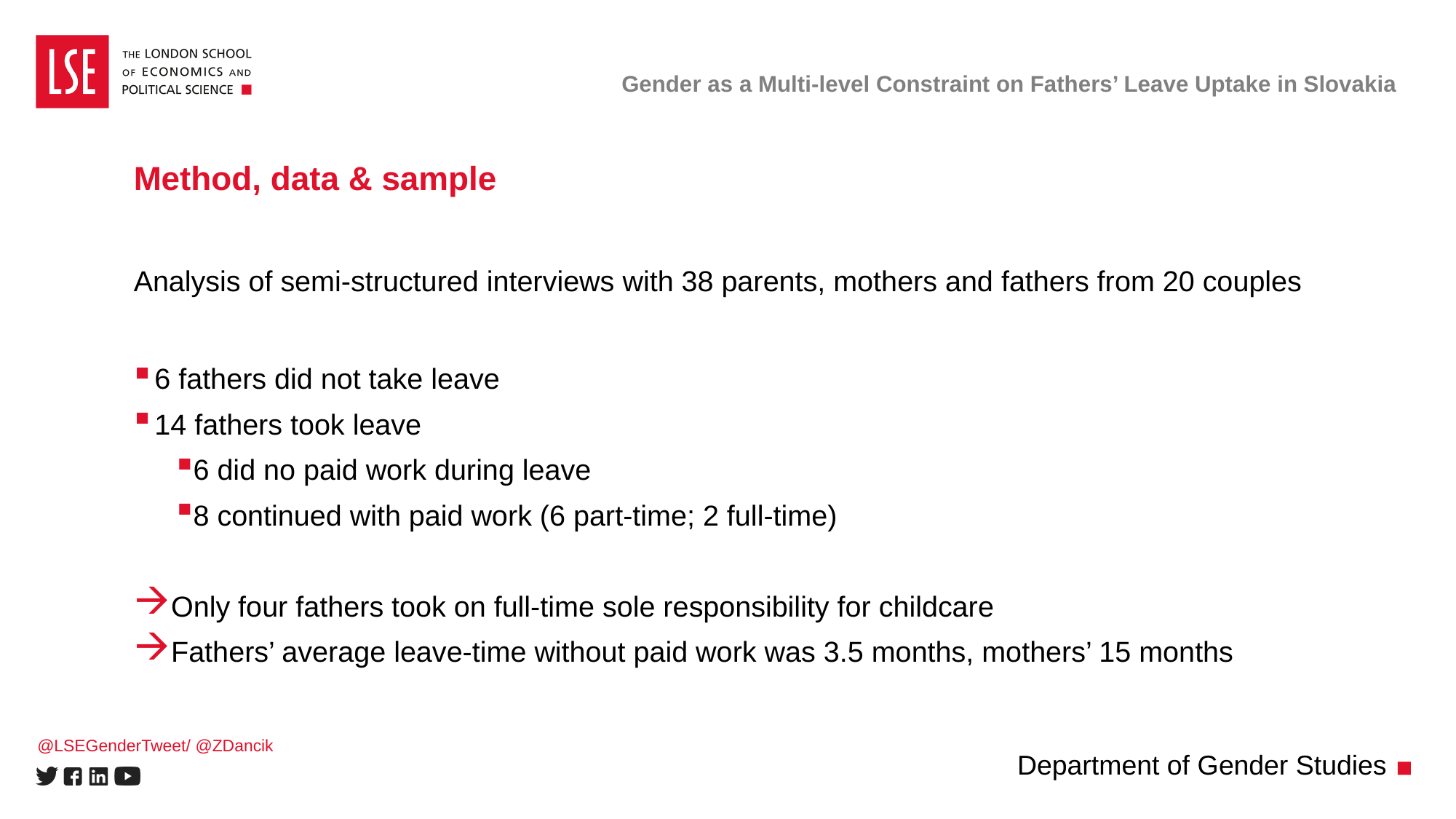

# Gender as a Multi-level Constraint on Fathers’ Leave Uptake in Slovakia
Method, data & sample

Analysis of semi-structured interviews with 38 parents, mothers and fathers from 20 couples

6 fathers did not take leave
14 fathers took leave
6 did no paid work during leave
8 continued with paid work (6 part-time; 2 full-time)

Only four fathers took on full-time sole responsibility for childcare
Fathers’ average leave-time without paid work was 3.5 months, mothers’ 15 months

@LSEGenderTweet/ @ZDancik

Department of Gender Studies